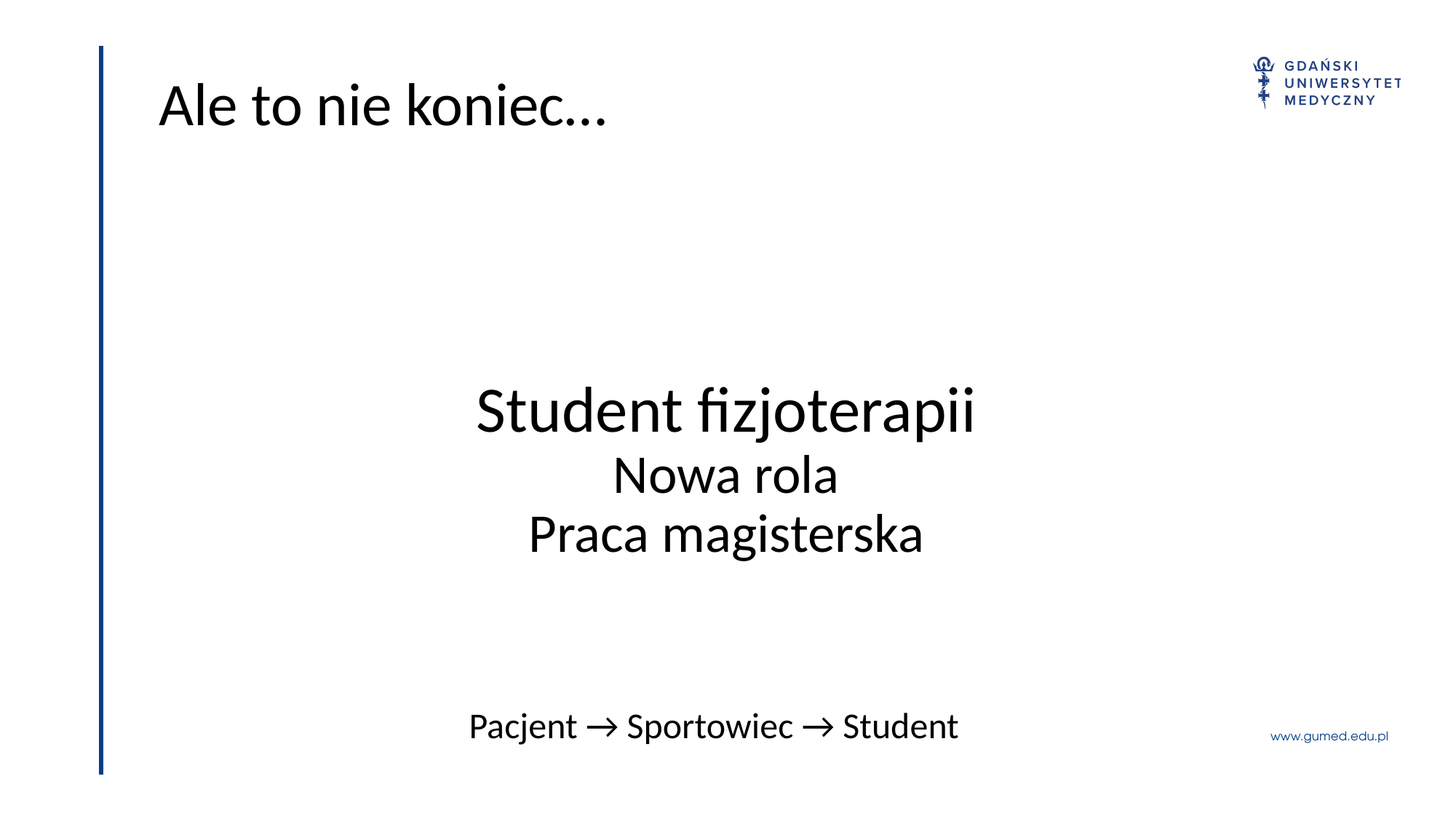

Ale to nie koniec…
# Student fizjoterapii Nowa rola Praca magisterska
Pacjent → Sportowiec → Student